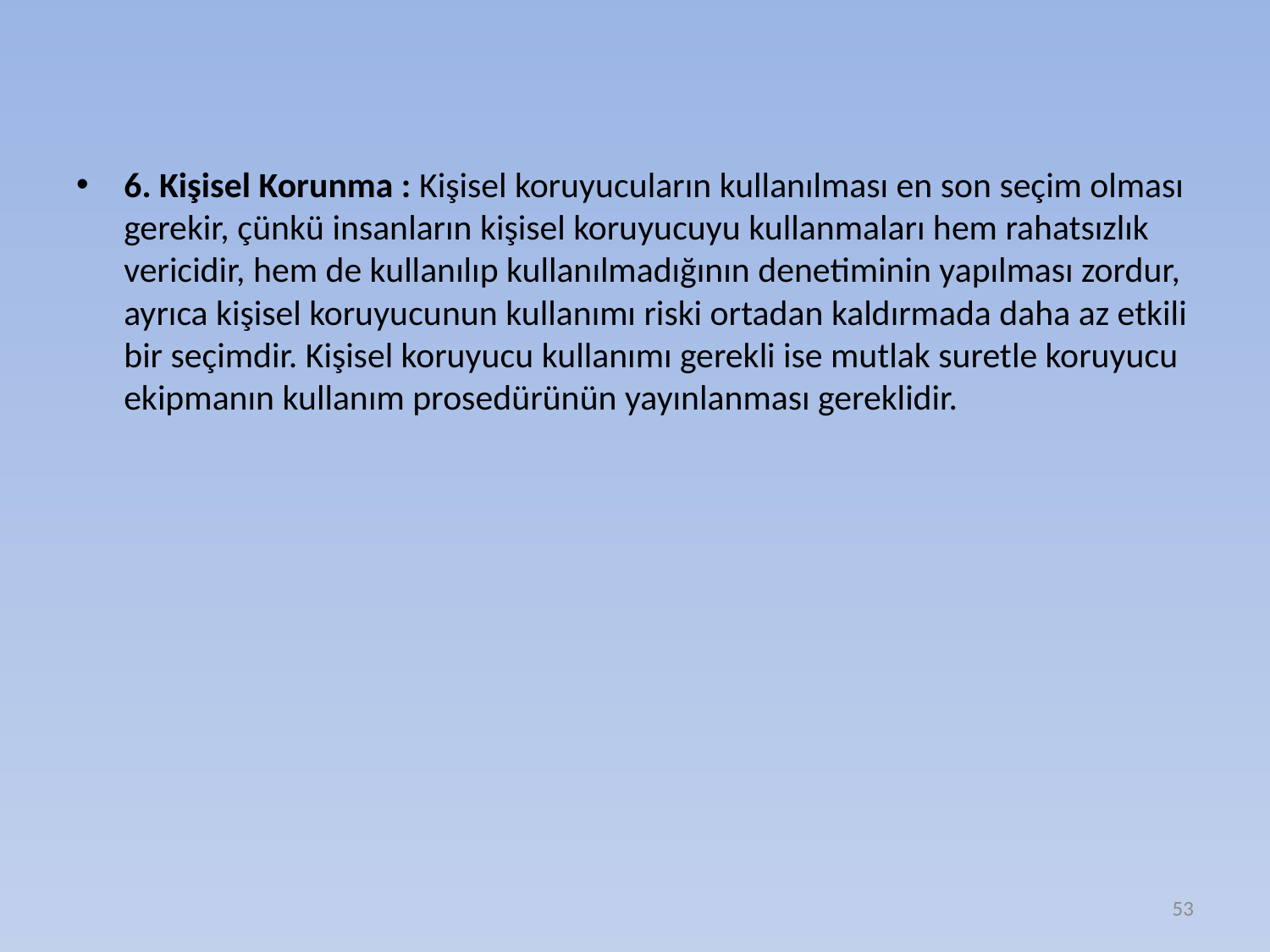

6. Kişisel Korunma : Kişisel koruyucuların kullanılması en son seçim olması gerekir, çünkü insanların kişisel koruyucuyu kullanmaları hem rahatsızlık vericidir, hem de kullanılıp kullanılmadığının denetiminin yapılması zordur, ayrıca kişisel koruyucunun kullanımı riski ortadan kaldırmada daha az etkili bir seçimdir. Kişisel koruyucu kullanımı gerekli ise mutlak suretle koruyucu ekipmanın kullanım prosedürünün yayınlanması gereklidir.

53